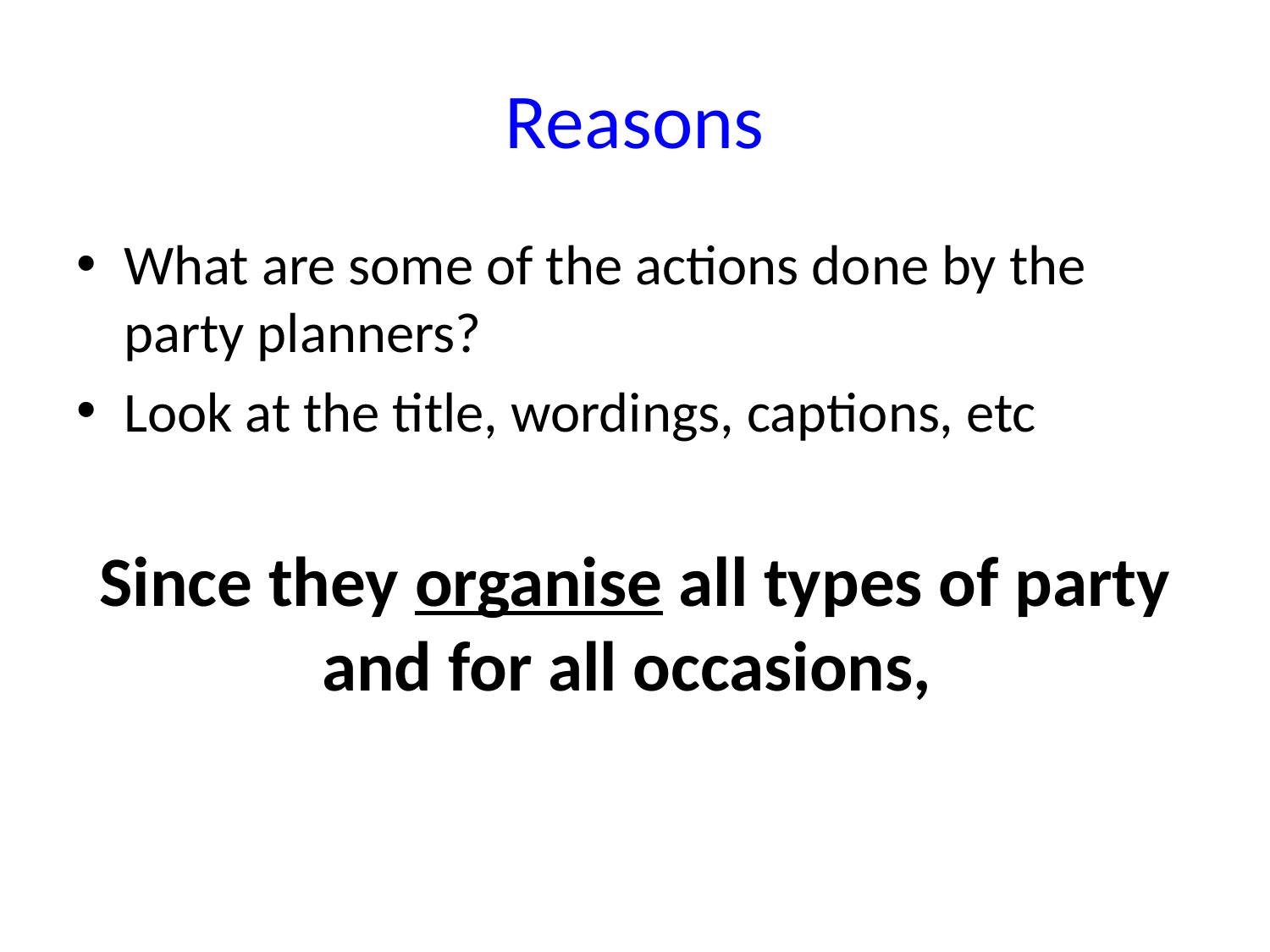

# Reasons
What are some of the actions done by the party planners?
Look at the title, wordings, captions, etc

Since they organise all types of party and for all occasions,